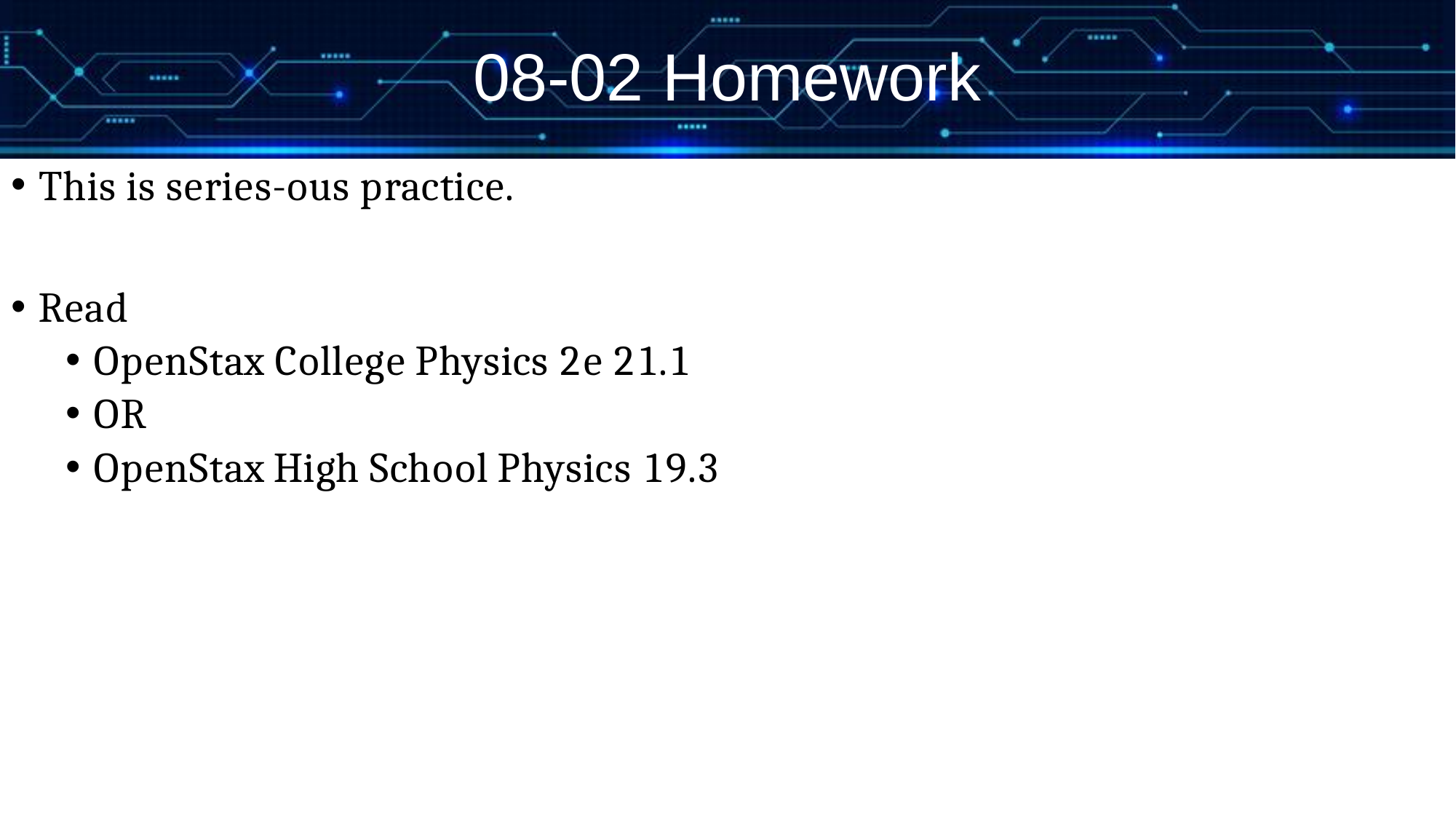

# 08-02 Homework
This is series-ous practice.

Read
OpenStax College Physics 2e 21.1
OR
OpenStax High School Physics 19.3